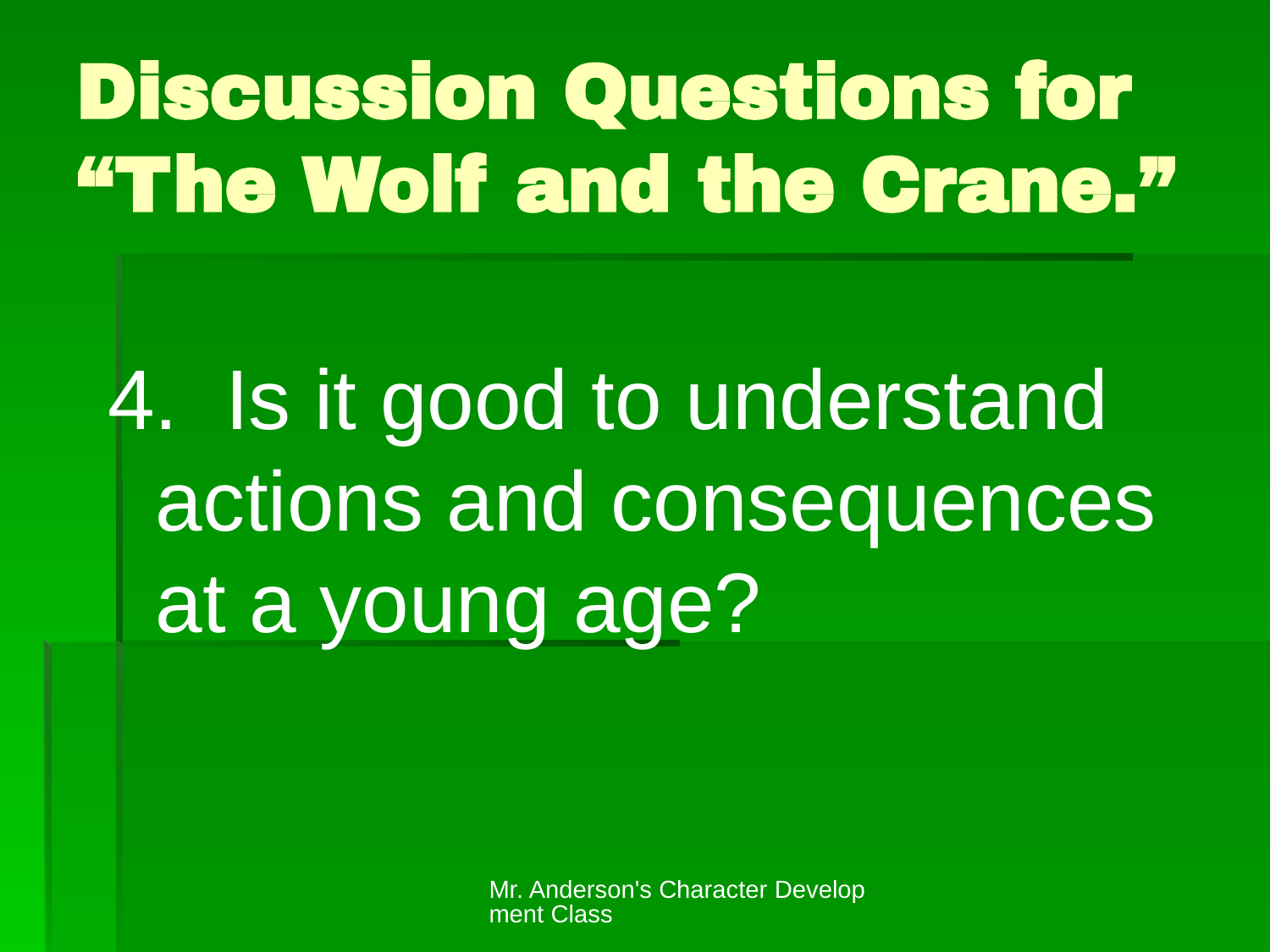

# Discussion Questions for “The Wolf and the Crane.”
4.  Is it good to understand actions and consequences at a young age?
Mr. Anderson's Character Development Class